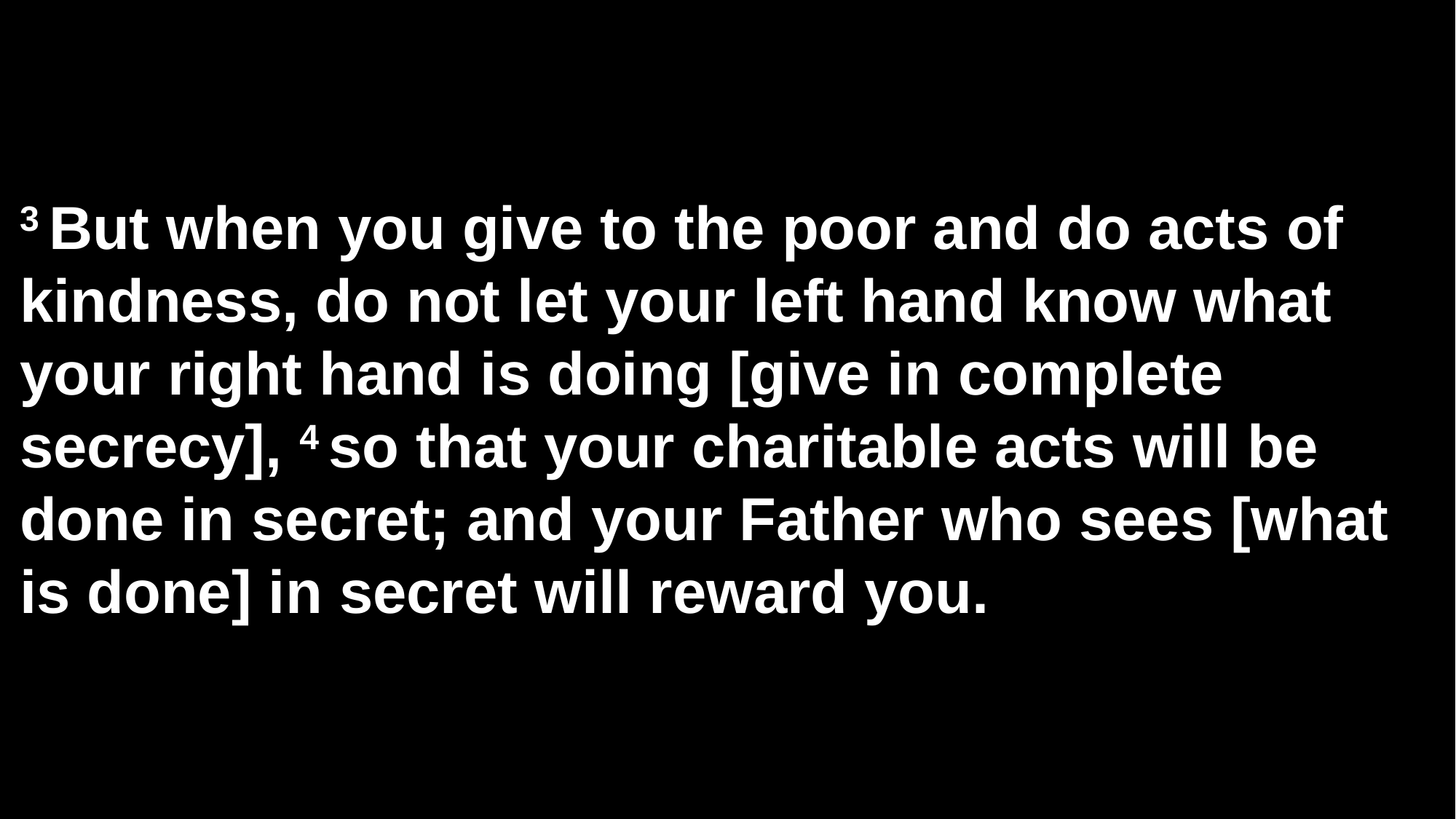

3 But when you give to the poor and do acts of kindness, do not let your left hand know what your right hand is doing [give in complete secrecy], 4 so that your charitable acts will be done in secret; and your Father who sees [what is done] in secret will reward you.